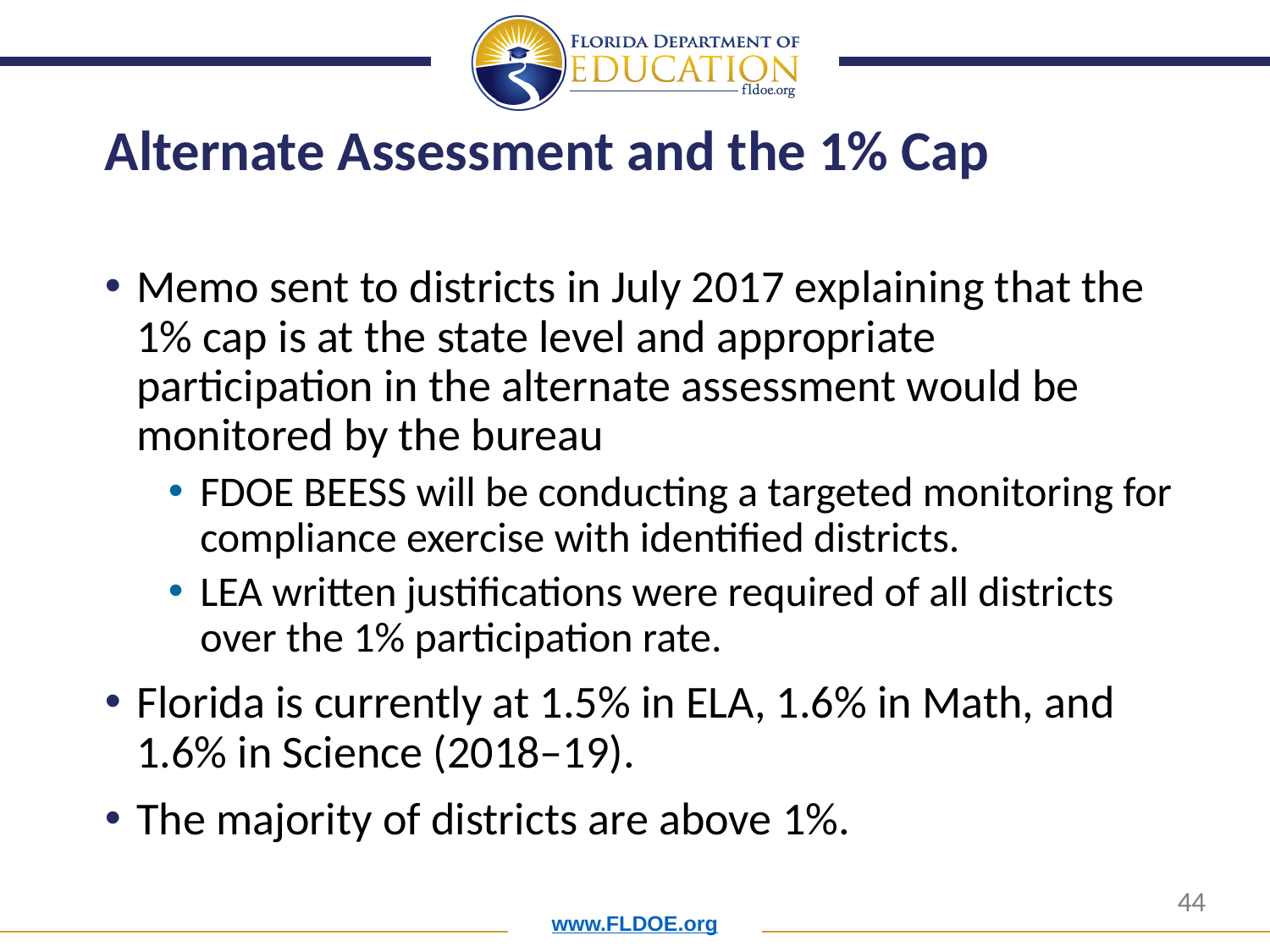

# Alternate Assessment and the 1% Cap
Memo sent to districts in July 2017 explaining that the 1% cap is at the state level and appropriate participation in the alternate assessment would be monitored by the bureau
FDOE BEESS will be conducting a targeted monitoring for compliance exercise with identified districts.
LEA written justifications were required of all districts over the 1% participation rate.
Florida is currently at 1.5% in ELA, 1.6% in Math, and 1.6% in Science (2018–19).
The majority of districts are above 1%.